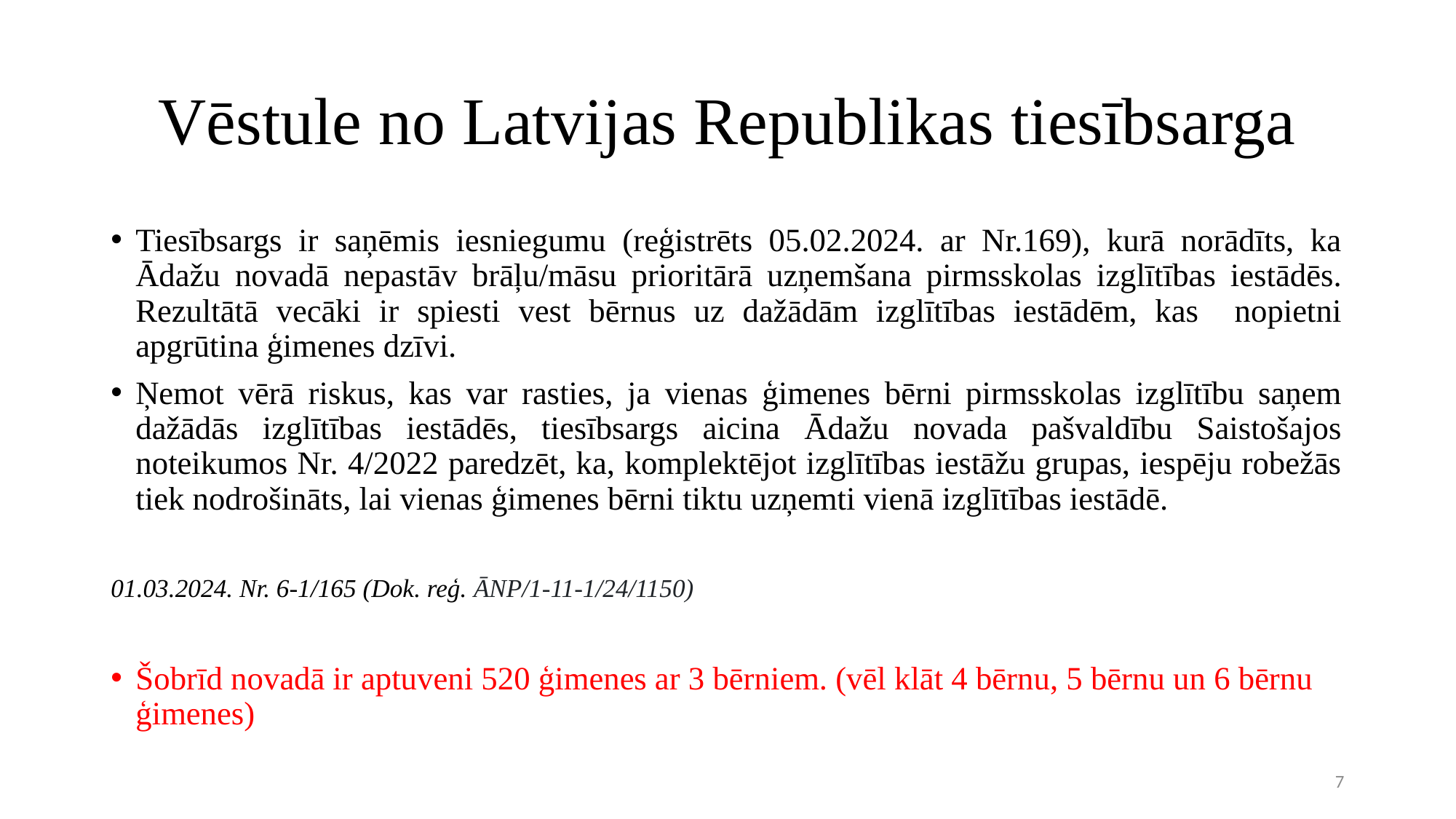

# Vēstule no Latvijas Republikas tiesībsarga
Tiesībsargs ir saņēmis iesniegumu (reģistrēts 05.02.2024. ar Nr.169), kurā norādīts, ka Ādažu novadā nepastāv brāļu/māsu prioritārā uzņemšana pirmsskolas izglītības iestādēs. Rezultātā vecāki ir spiesti vest bērnus uz dažādām izglītības iestādēm, kas  nopietni apgrūtina ģimenes dzīvi.
Ņemot vērā riskus, kas var rasties, ja vienas ģimenes bērni pirmsskolas izglītību saņem dažādās izglītības iestādēs, tiesībsargs aicina Ādažu novada pašvaldību Saistošajos noteikumos Nr. 4/2022 paredzēt, ka, komplektējot izglītības iestāžu grupas, iespēju robežās tiek nodrošināts, lai vienas ģimenes bērni tiktu uzņemti vienā izglītības iestādē.

01.03.2024. Nr. 6-1/165 (Dok. reģ. ĀNP/1-11-1/24/1150)

Šobrīd novadā ir aptuveni 520 ģimenes ar 3 bērniem. (vēl klāt 4 bērnu, 5 bērnu un 6 bērnu ģimenes)
7